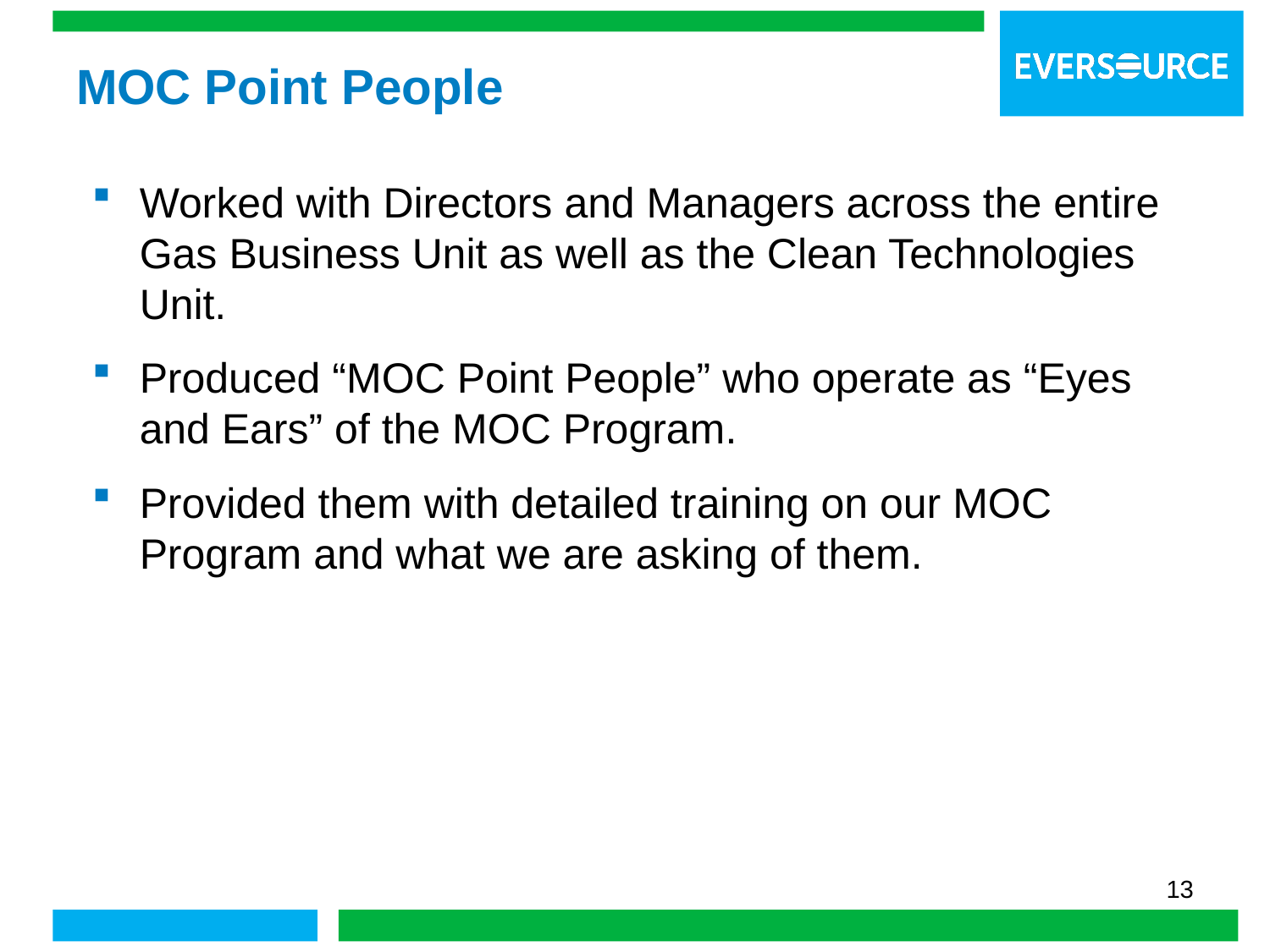

# MOC Point People
Worked with Directors and Managers across the entire Gas Business Unit as well as the Clean Technologies Unit.
Produced “MOC Point People” who operate as “Eyes and Ears” of the MOC Program.
Provided them with detailed training on our MOC Program and what we are asking of them.

13